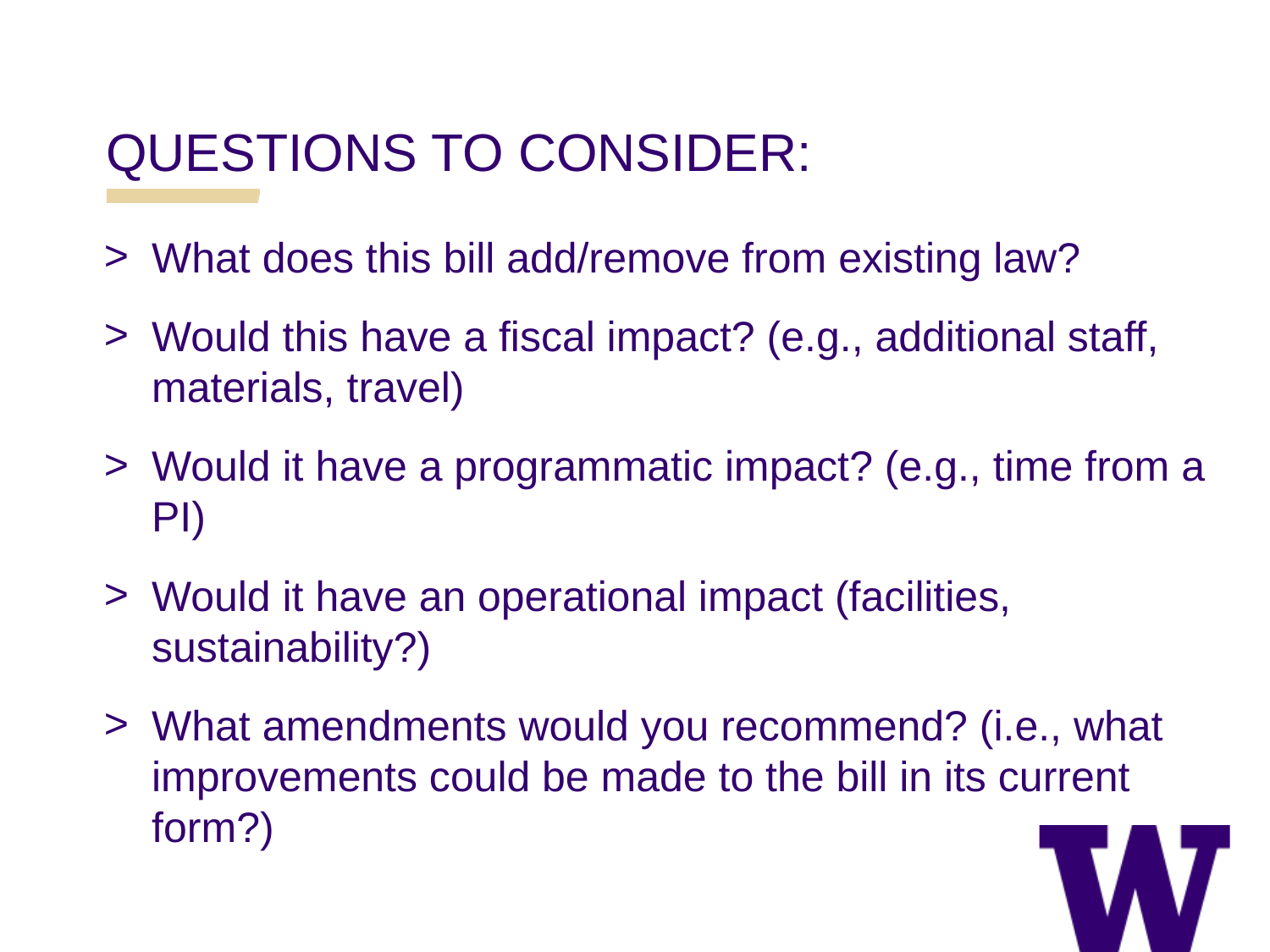

QUESTIONS TO CONSIDER:
What does this bill add/remove from existing law?
Would this have a fiscal impact? (e.g., additional staff, materials, travel)
Would it have a programmatic impact? (e.g., time from a PI)
Would it have an operational impact (facilities, sustainability?)
What amendments would you recommend? (i.e., what improvements could be made to the bill in its current form?)